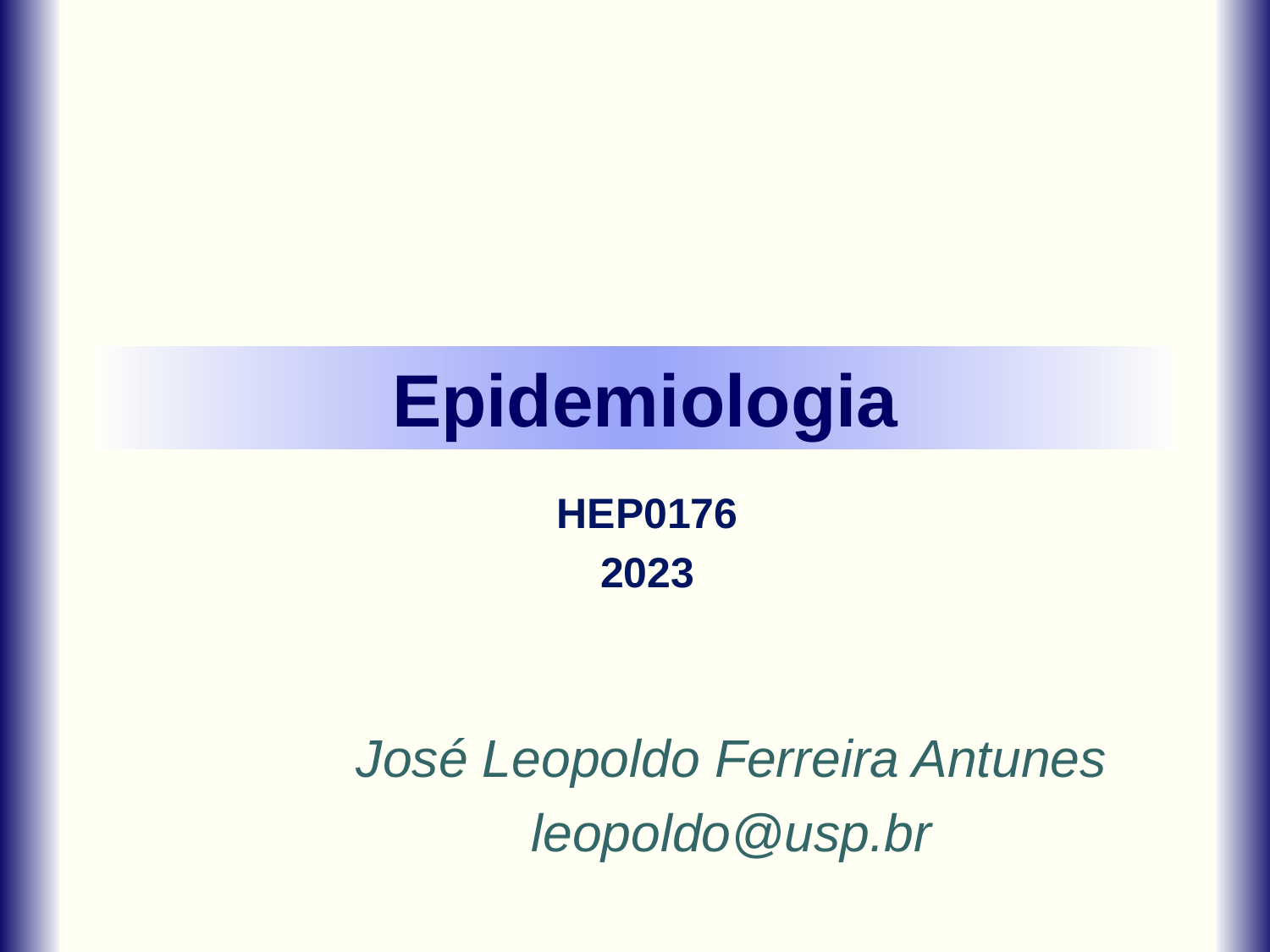

# Epidemiologia
HEP0176
2023
José Leopoldo Ferreira Antunes
leopoldo@usp.br